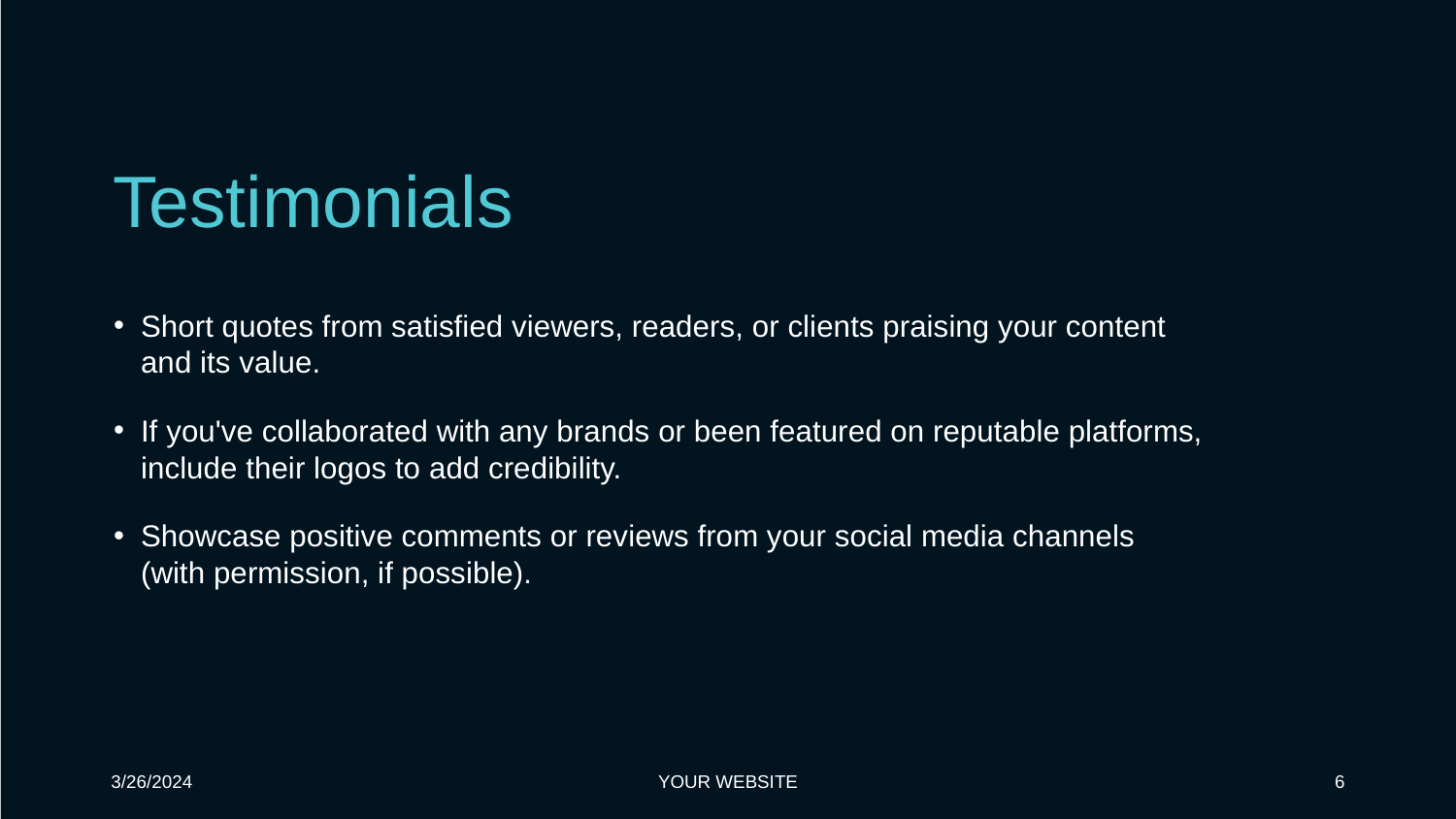

# Testimonials
Short quotes from satisfied viewers, readers, or clients praising your content and its value.
If you've collaborated with any brands or been featured on reputable platforms, include their logos to add credibility.
Showcase positive comments or reviews from your social media channels (with permission, if possible).
3/26/2024
YOUR WEBSITE
6